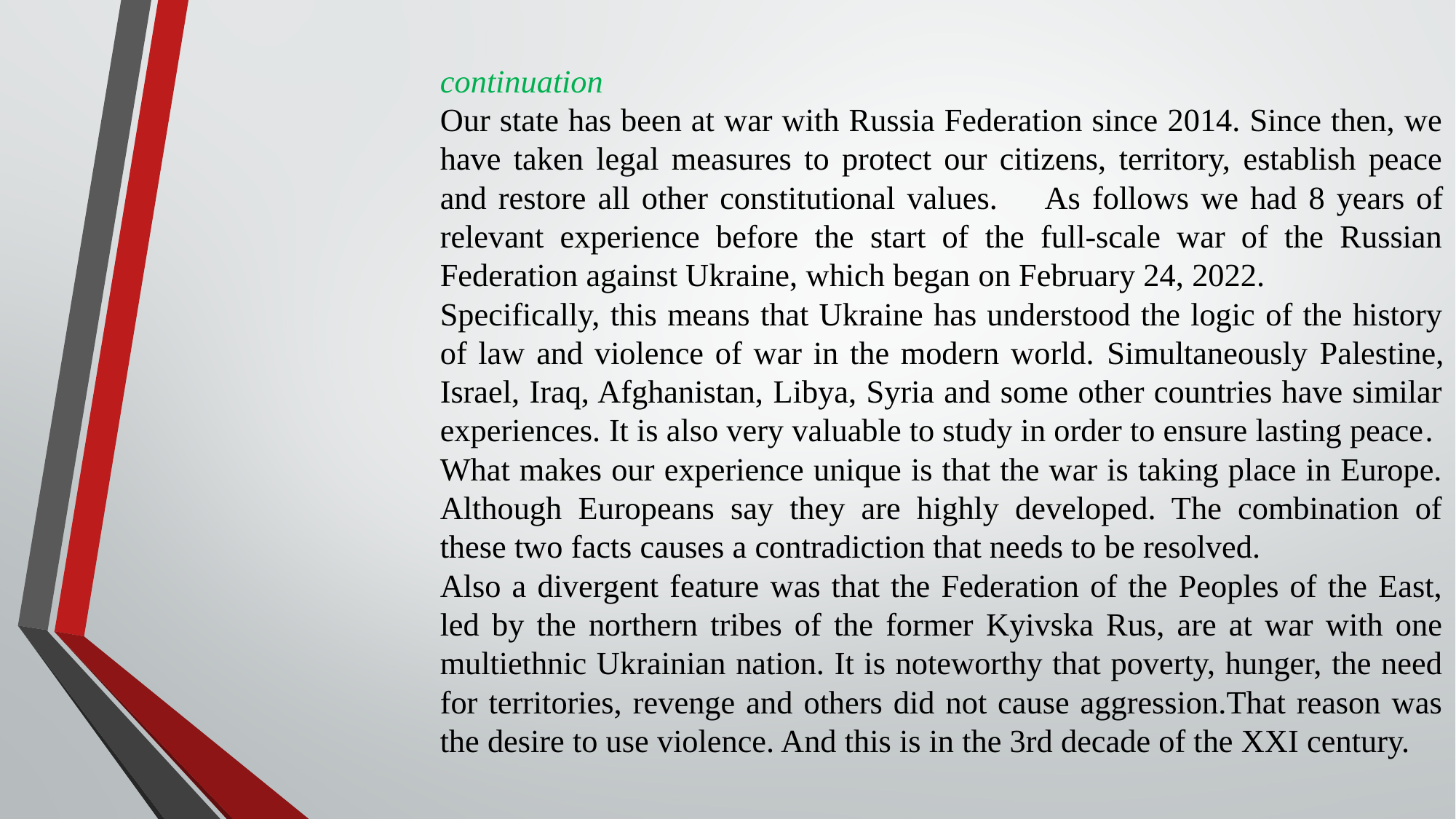

сontinuation
	Our state has been at war with Russia Federation since 2014. Since then, we have taken legal measures to protect our citizens, territory, establish peace and restore all other constitutional values. 	As follows we had 8 years of relevant experience before the start of the full-scale war of the Russian Federation against Ukraine, which began on February 24, 2022.
	Specifically, this means that Ukraine has understood the logic of the history of law and violence of war in the modern world. Simultaneously Palestine, Israel, Iraq, Afghanistan, Libya, Syria and some other countries have similar experiences. It is also very valuable to study in order to ensure lasting peace.
	What makes our experience unique is that the war is taking place in Europe. Although Europeans say they are highly developed. The combination of these two facts causes a contradiction that needs to be resolved.
	Also a divergent feature was that the Federation of the Peoples of the East, led by the northern tribes of the former Kyivska Rus, are at war with one multiethnic Ukrainian nation. It is noteworthy that poverty, hunger, the need for territories, revenge and others did not cause aggression.That reason was the desire to use violence. And this is in the 3rd decade of the XXI century.